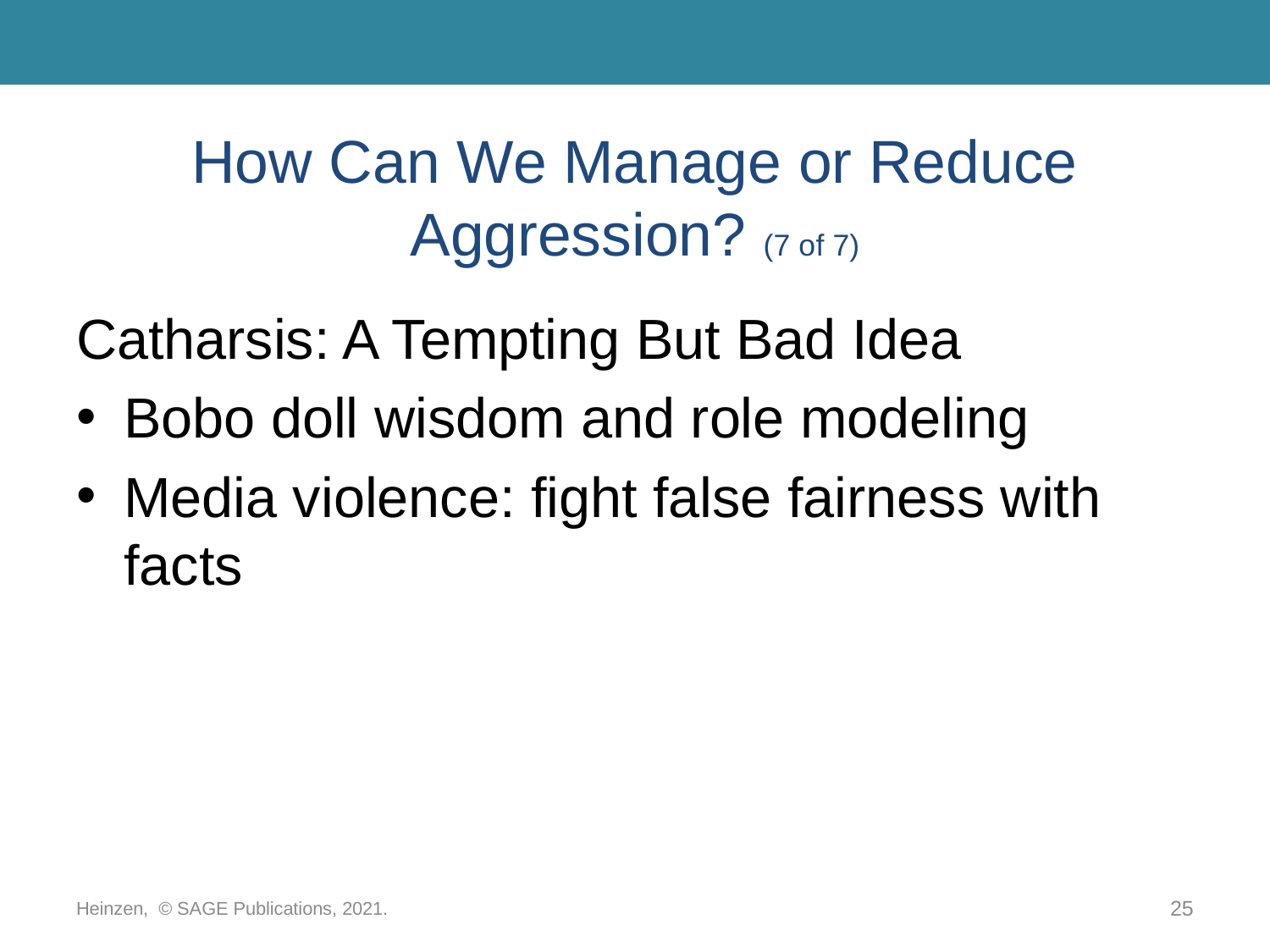

# How Can We Manage or Reduce Aggression? (7 of 7)
Catharsis: A Tempting But Bad Idea
Bobo doll wisdom and role modeling
Media violence: fight false fairness with facts
Heinzen,  © SAGE Publications, 2021.
25